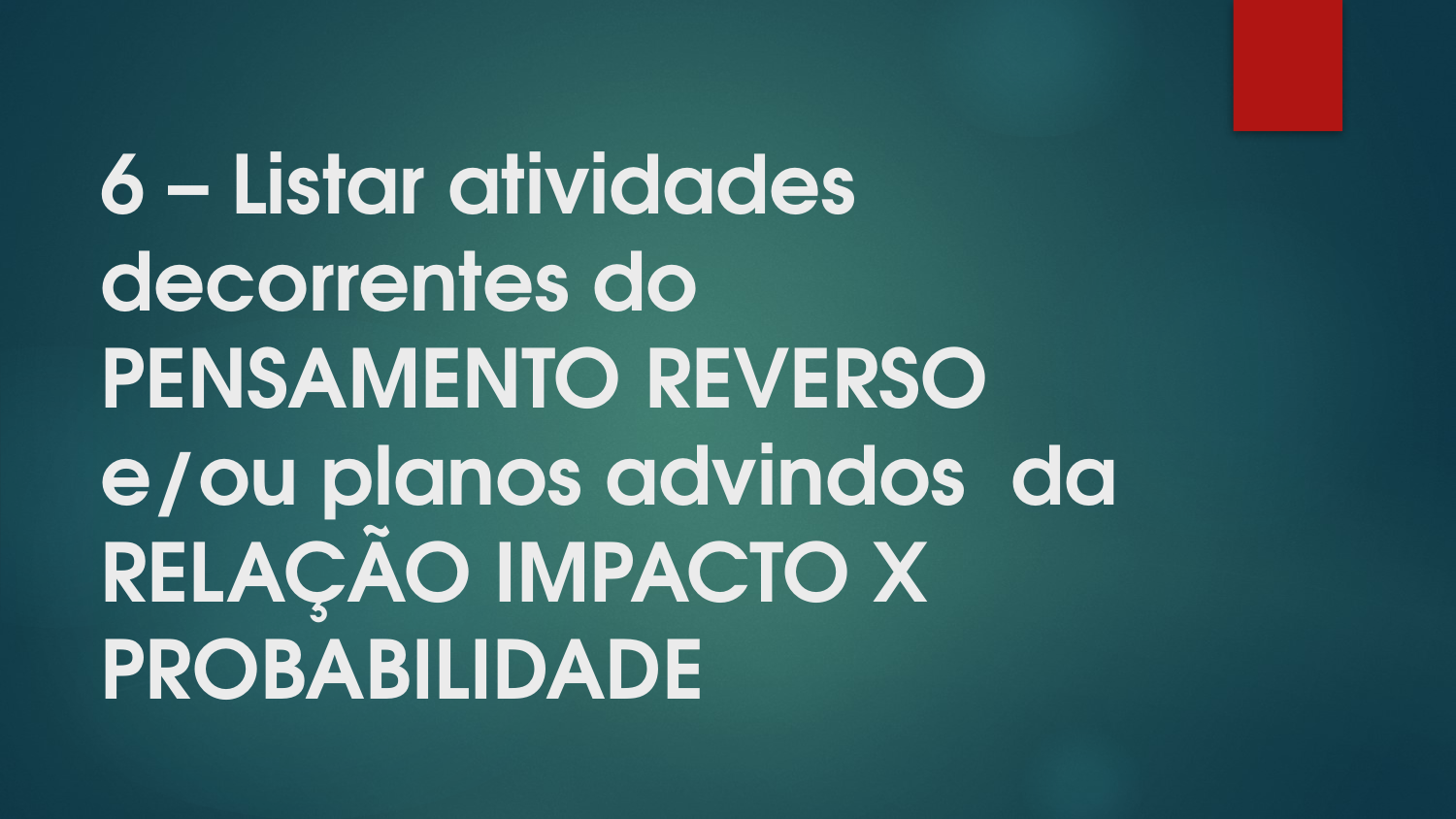

# 6 – Listar atividades decorrentes do PENSAMENTO REVERSO e/ou planos advindos  da RELAÇÃO IMPACTO X PROBABILIDADE